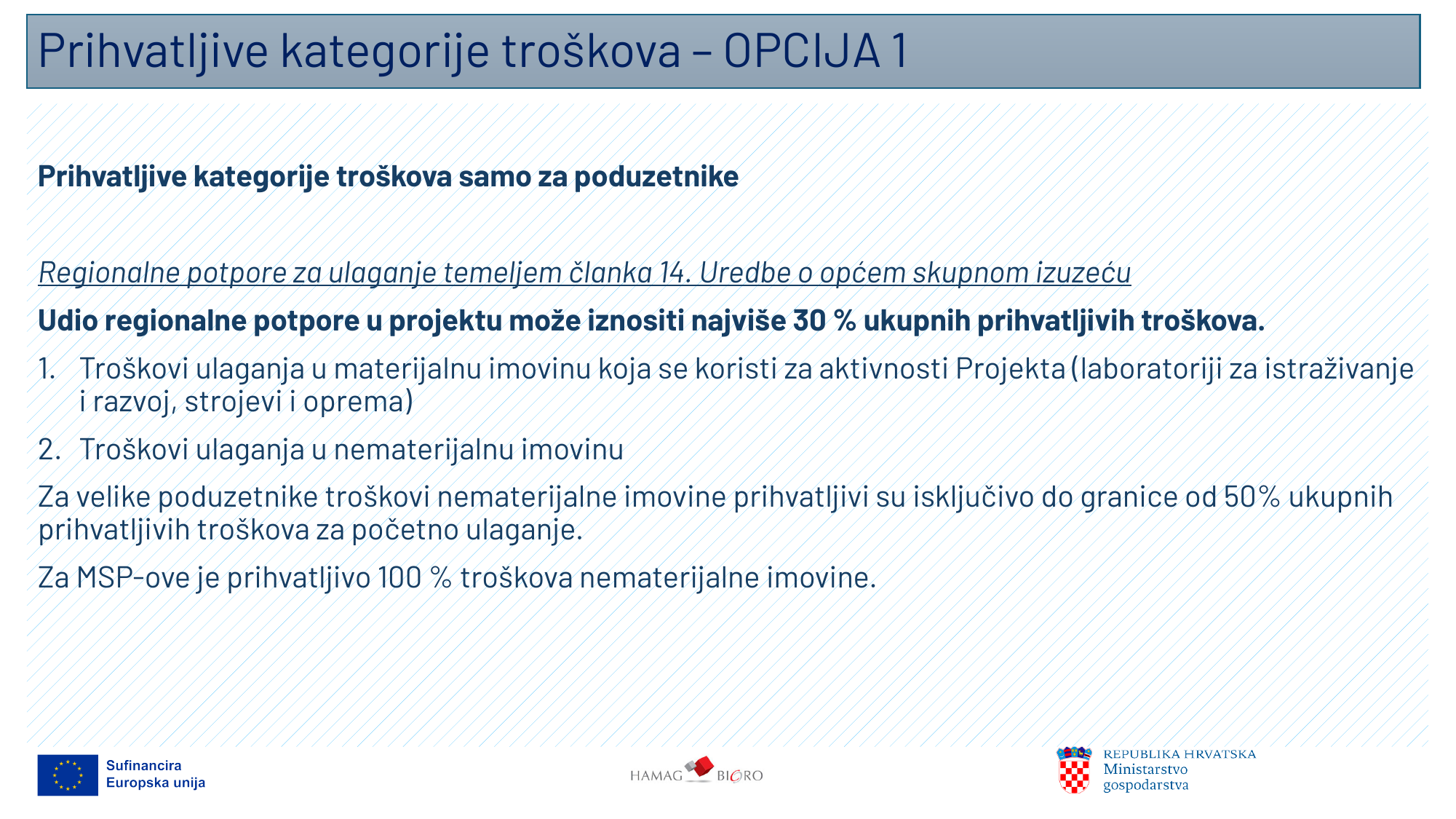

# Prihvatljive kategorije troškova – OPCIJA 1

Prihvatljive kategorije troškova samo za poduzetnike

Regionalne potpore za ulaganje temeljem članka 14. Uredbe o općem skupnom izuzeću
Udio regionalne potpore u projektu može iznositi najviše 30 % ukupnih prihvatljivih troškova.
Troškovi ulaganja u materijalnu imovinu koja se koristi za aktivnosti Projekta (laboratoriji za istraživanje i razvoj, strojevi i oprema)
Troškovi ulaganja u nematerijalnu imovinu
Za velike poduzetnike troškovi nematerijalne imovine prihvatljivi su isključivo do granice od 50% ukupnih prihvatljivih troškova za početno ulaganje.
Za MSP-ove je prihvatljivo 100 % troškova nematerijalne imovine.